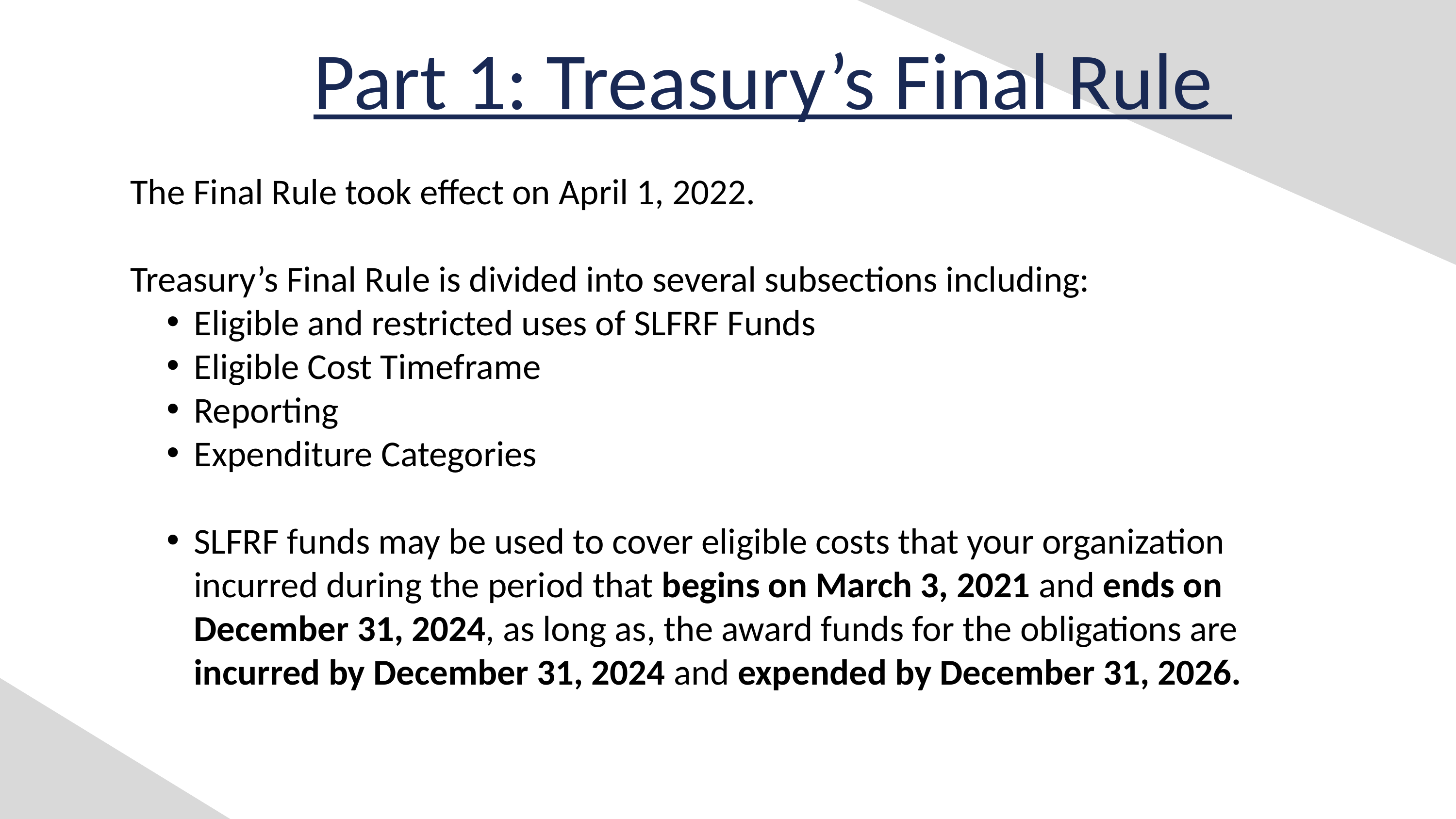

Part 1: Treasury’s Final Rule

The Final Rule took effect on April 1, 2022.

Treasury’s Final Rule is divided into several subsections including:
Eligible and restricted uses of SLFRF Funds
Eligible Cost Timeframe
Reporting
Expenditure Categories

SLFRF funds may be used to cover eligible costs that your organization incurred during the period that begins on March 3, 2021 and ends on December 31, 2024, as long as, the award funds for the obligations are incurred by December 31, 2024 and expended by December 31, 2026.